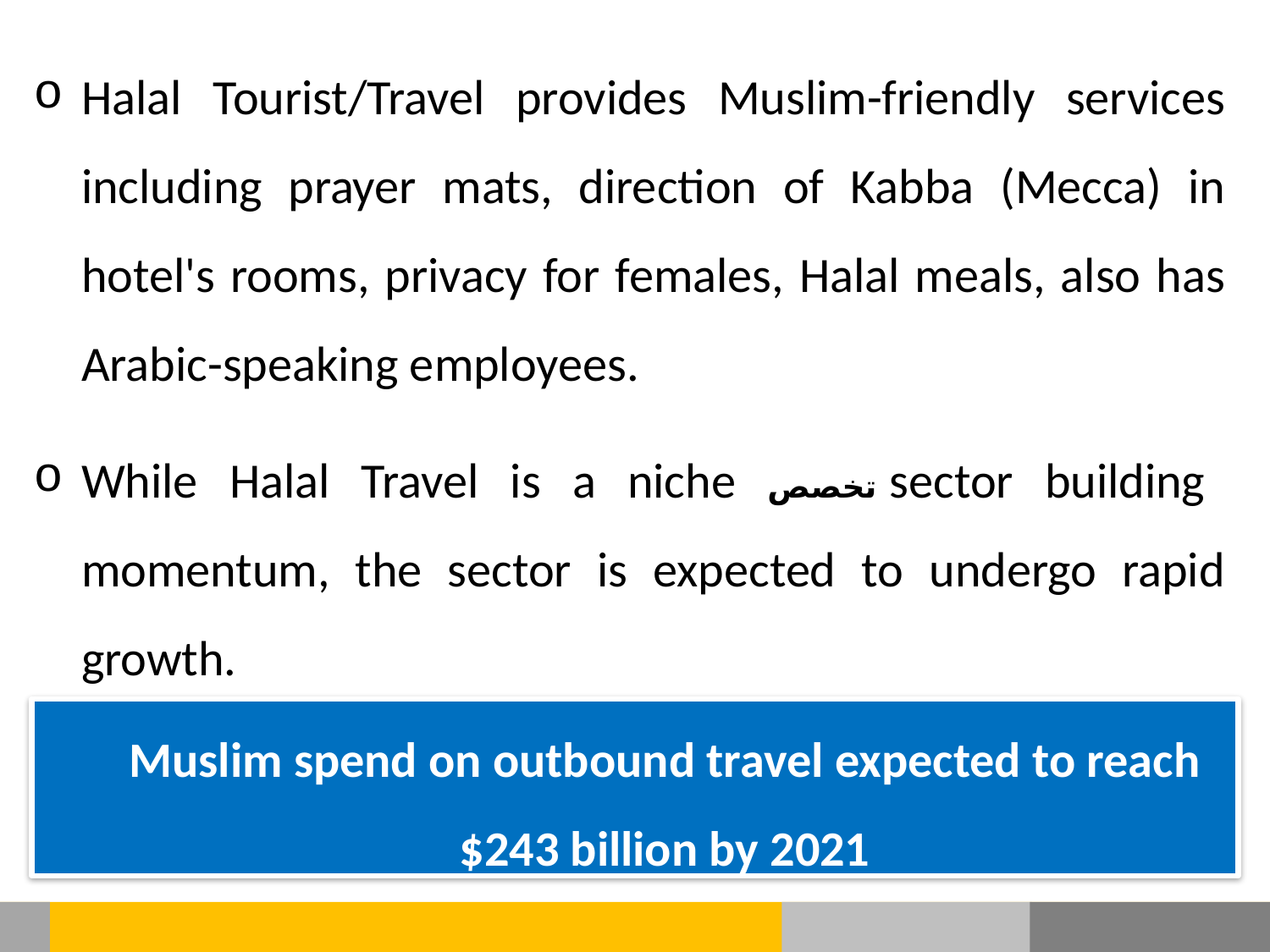

Halal Tourist/Travel provides Muslim-friendly services including prayer mats, direction of Kabba (Mecca) in hotel's rooms, privacy for females, Halal meals, also has Arabic-speaking employees.
While Halal Travel is a niche تخصص sector building momentum, the sector is expected to undergo rapid growth.
Muslim spend on outbound travel expected to reach $243 billion by 2021